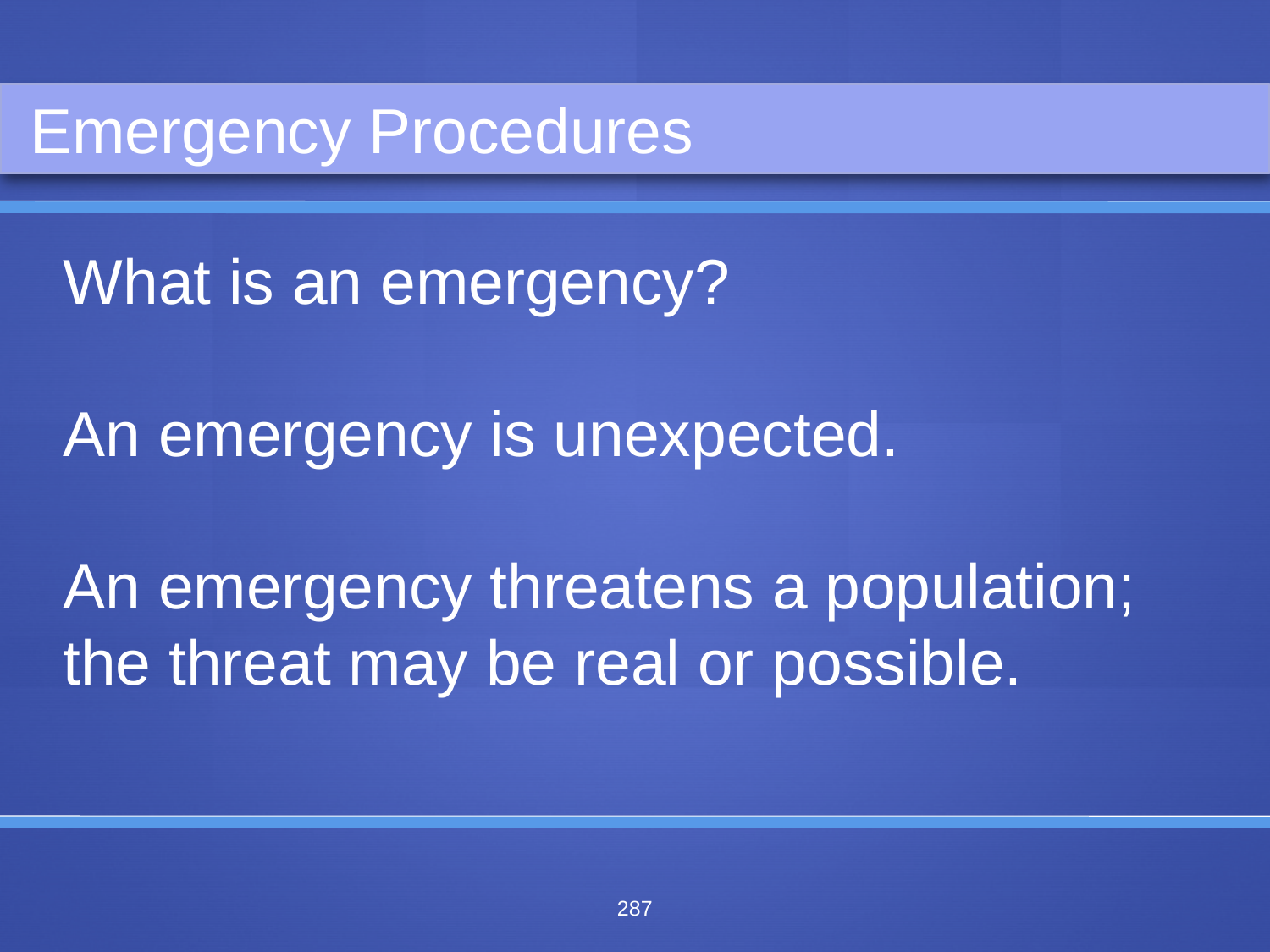

Emergency Procedures
What is an emergency?

An emergency is unexpected.

An emergency threatens a population; the threat may be real or possible.

287